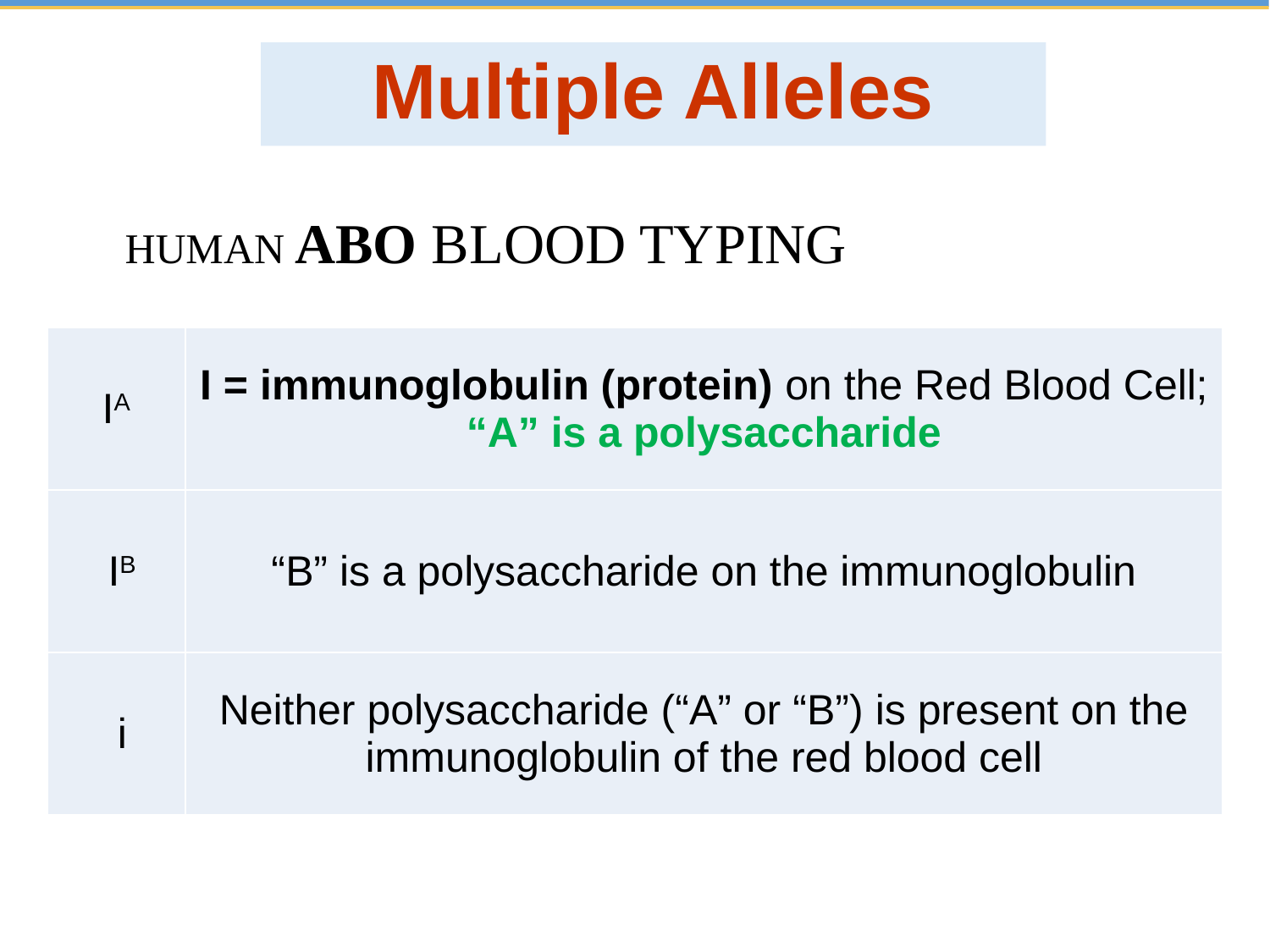

# Multiple Alleles
HUMAN ABO BLOOD TYPING
| IA | I = immunoglobulin (protein) on the Red Blood Cell; “A” is a polysaccharide |
| --- | --- |
| IB | “B” is a polysaccharide on the immunoglobulin |
| i | Neither polysaccharide (“A” or “B”) is present on the immunoglobulin of the red blood cell |